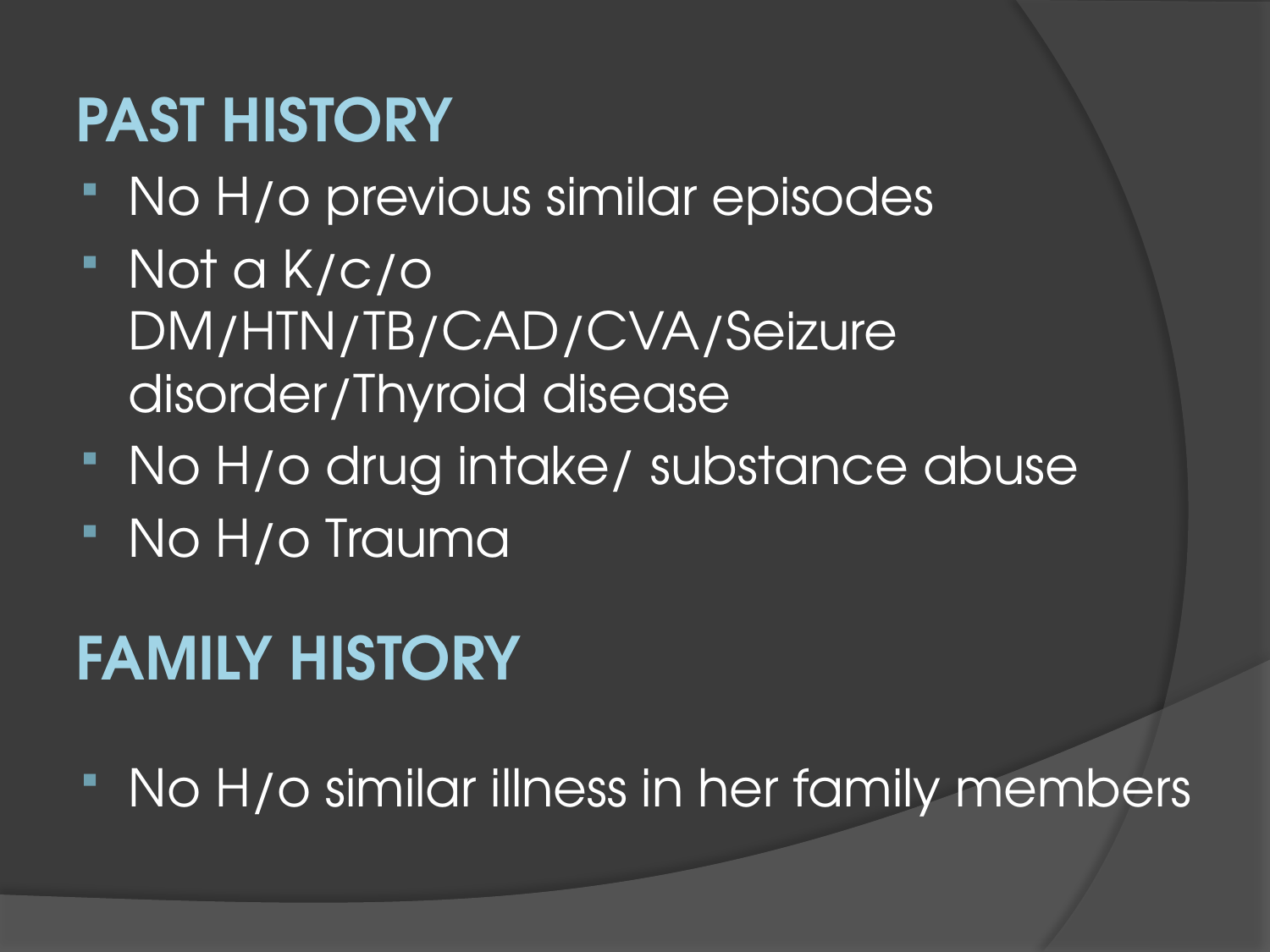

PAST HISTORY
No H/o previous similar episodes
Not a K/c/o DM/HTN/TB/CAD/CVA/Seizure disorder/Thyroid disease
No H/o drug intake/ substance abuse
No H/o Trauma

FAMILY HISTORY

No H/o similar illness in her family members